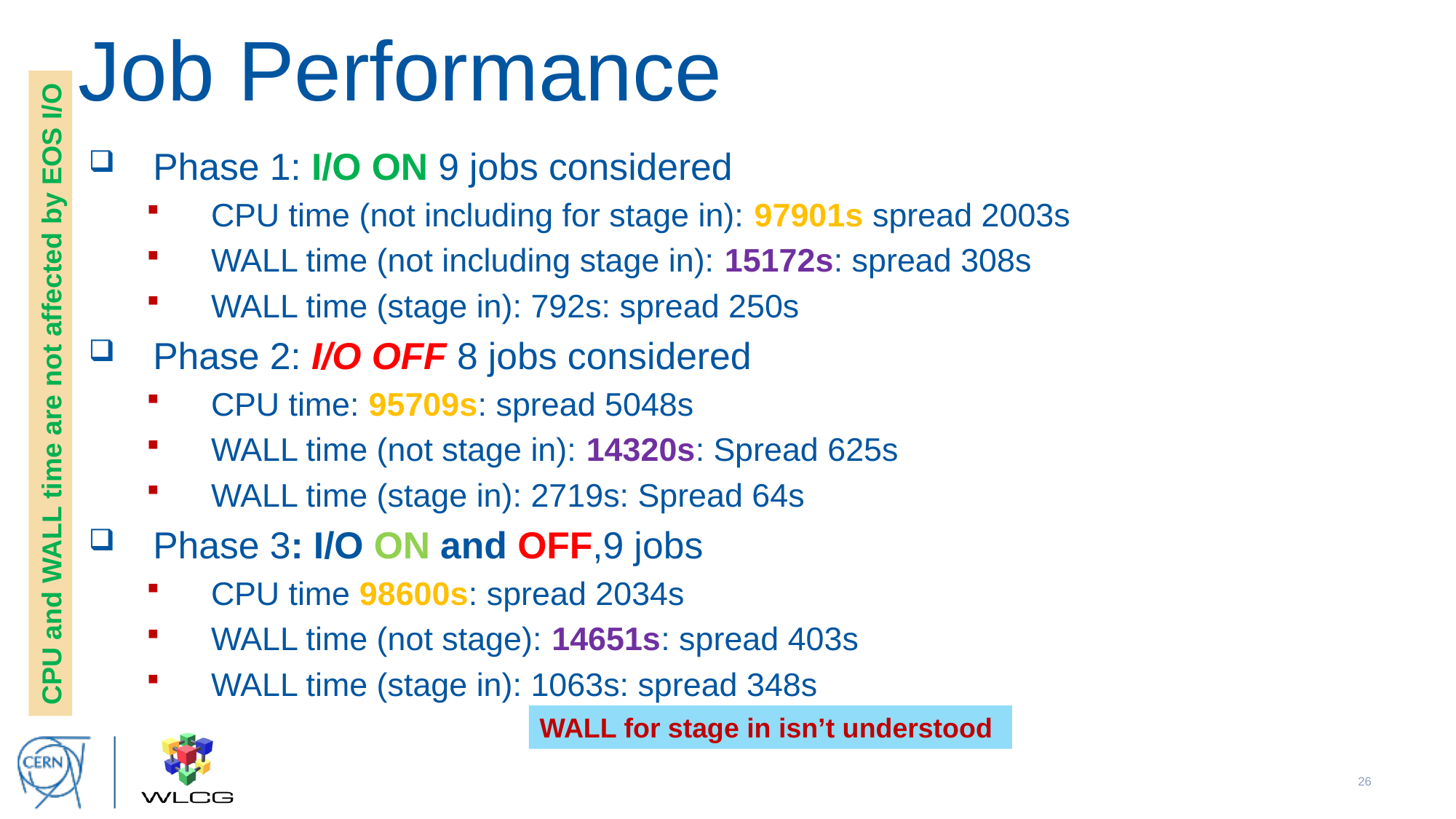

# Job Performance
Phase 1: I/O ON 9 jobs considered
CPU time (not including for stage in): 97901s spread 2003s
WALL time (not including stage in): 15172s: spread 308s
WALL time (stage in): 792s: spread 250s
Phase 2: I/O OFF 8 jobs considered
CPU time: 95709s: spread 5048s
WALL time (not stage in): 14320s: Spread 625s
WALL time (stage in): 2719s: Spread 64s
Phase 3: I/O ON and OFF,9 jobs
CPU time 98600s: spread 2034s
WALL time (not stage): 14651s: spread 403s
WALL time (stage in): 1063s: spread 348s
CPU and WALL time are not affected by EOS I/O
WALL for stage in isn’t understood
26